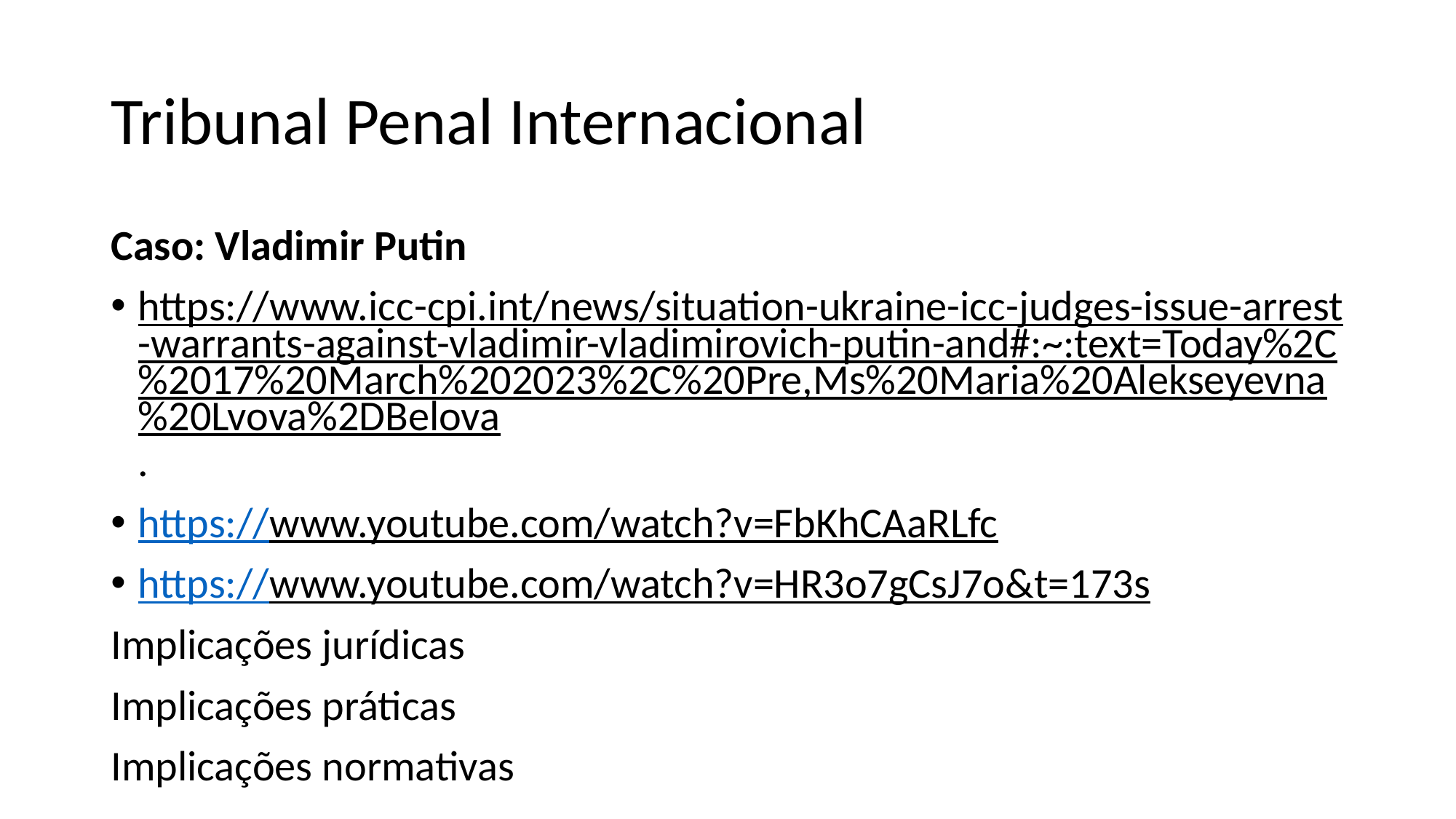

# Tribunal Penal Internacional
Caso: Vladimir Putin
https://www.icc-cpi.int/news/situation-ukraine-icc-judges-issue-arrest-warrants-against-vladimir-vladimirovich-putin-and#:~:text=Today%2C%2017%20March%202023%2C%20Pre,Ms%20Maria%20Alekseyevna%20Lvova%2DBelova.
https://www.youtube.com/watch?v=FbKhCAaRLfc
https://www.youtube.com/watch?v=HR3o7gCsJ7o&t=173s
Implicações jurídicas
Implicações práticas
Implicações normativas